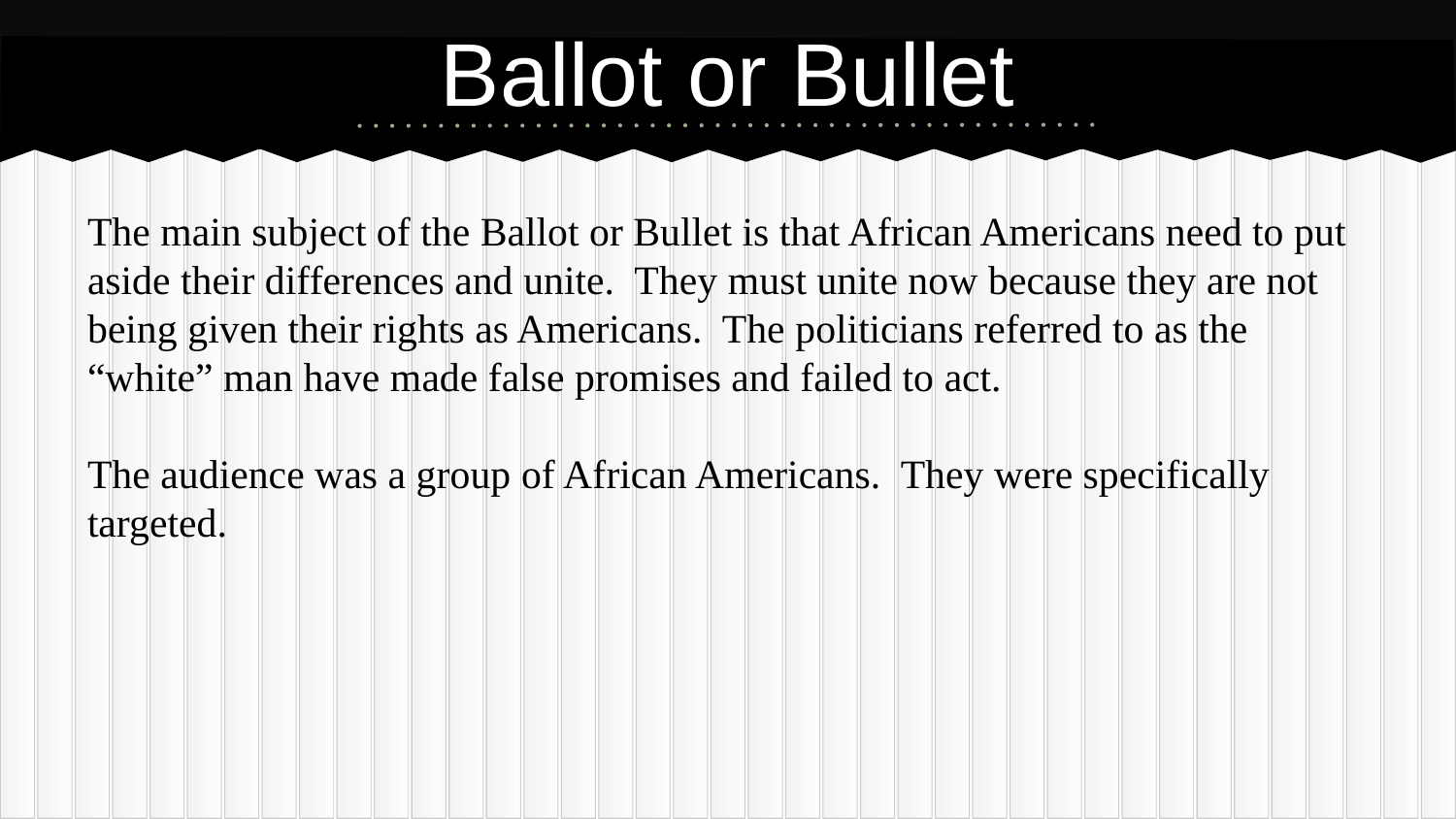

# Ballot or Bullet
The main subject of the Ballot or Bullet is that African Americans need to put aside their differences and unite.  They must unite now because they are not being given their rights as Americans.  The politicians referred to as the “white” man have made false promises and failed to act.

The audience was a group of African Americans.  They were specifically targeted.